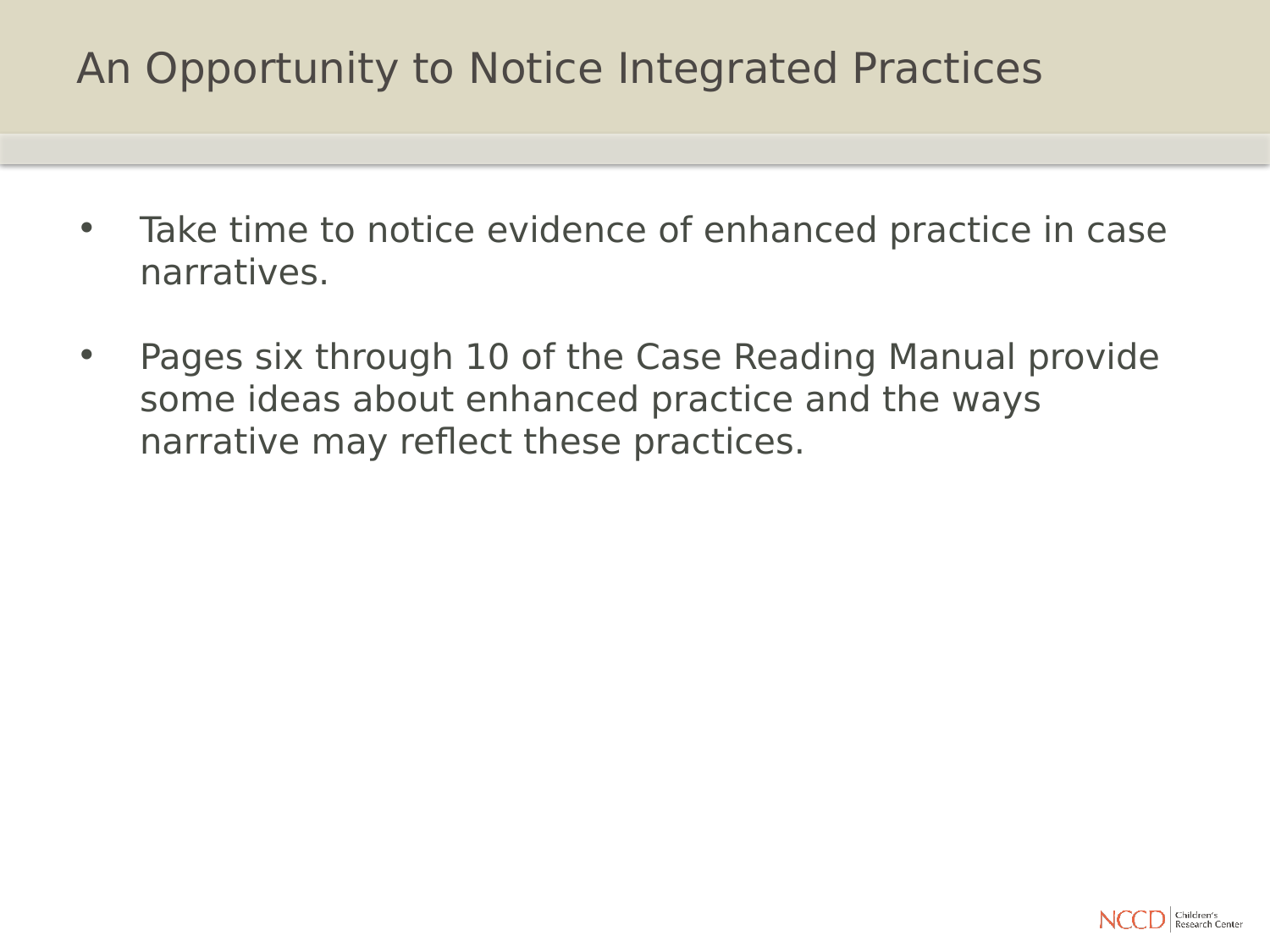

# An Opportunity to Notice Integrated Practices
Take time to notice evidence of enhanced practice in case narratives.

Pages six through 10 of the Case Reading Manual provide some ideas about enhanced practice and the ways narrative may reflect these practices.